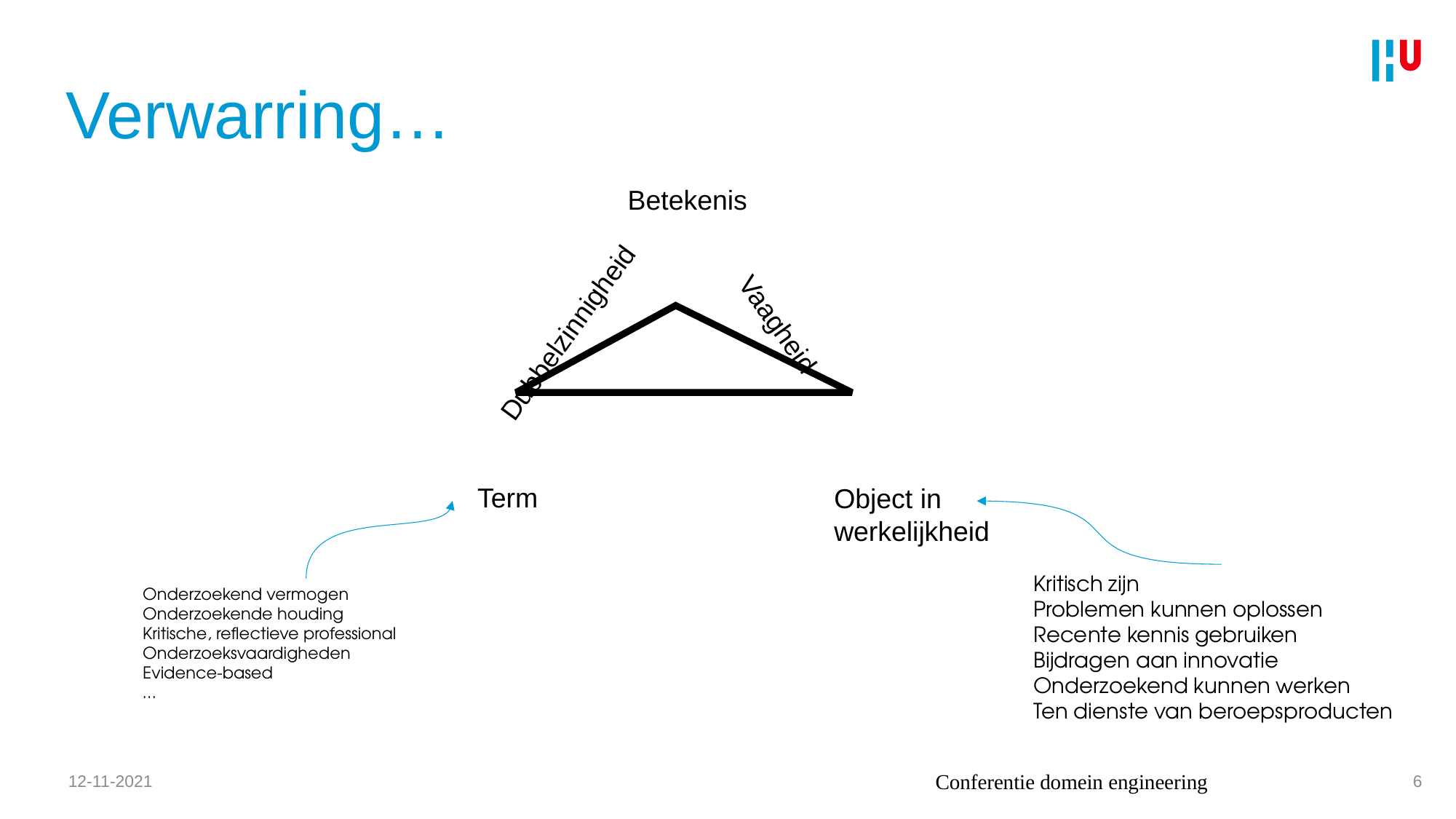

# Verwarring…
Betekenis

Dubbelzinnigheid
Vaagheid
Term
Object in werkelijkheid

Kritisch zijn
Problemen kunnen oplossen
Recente kennis gebruiken
Bijdragen aan innovatie
Onderzoekend kunnen werken
Ten dienste van beroepsproducten
Onderzoekend vermogen
Onderzoekende houding
Kritische, reflectieve professional
Onderzoeksvaardigheden
Evidence-based
…

12-11-2021
Conferentie domein engineering
6